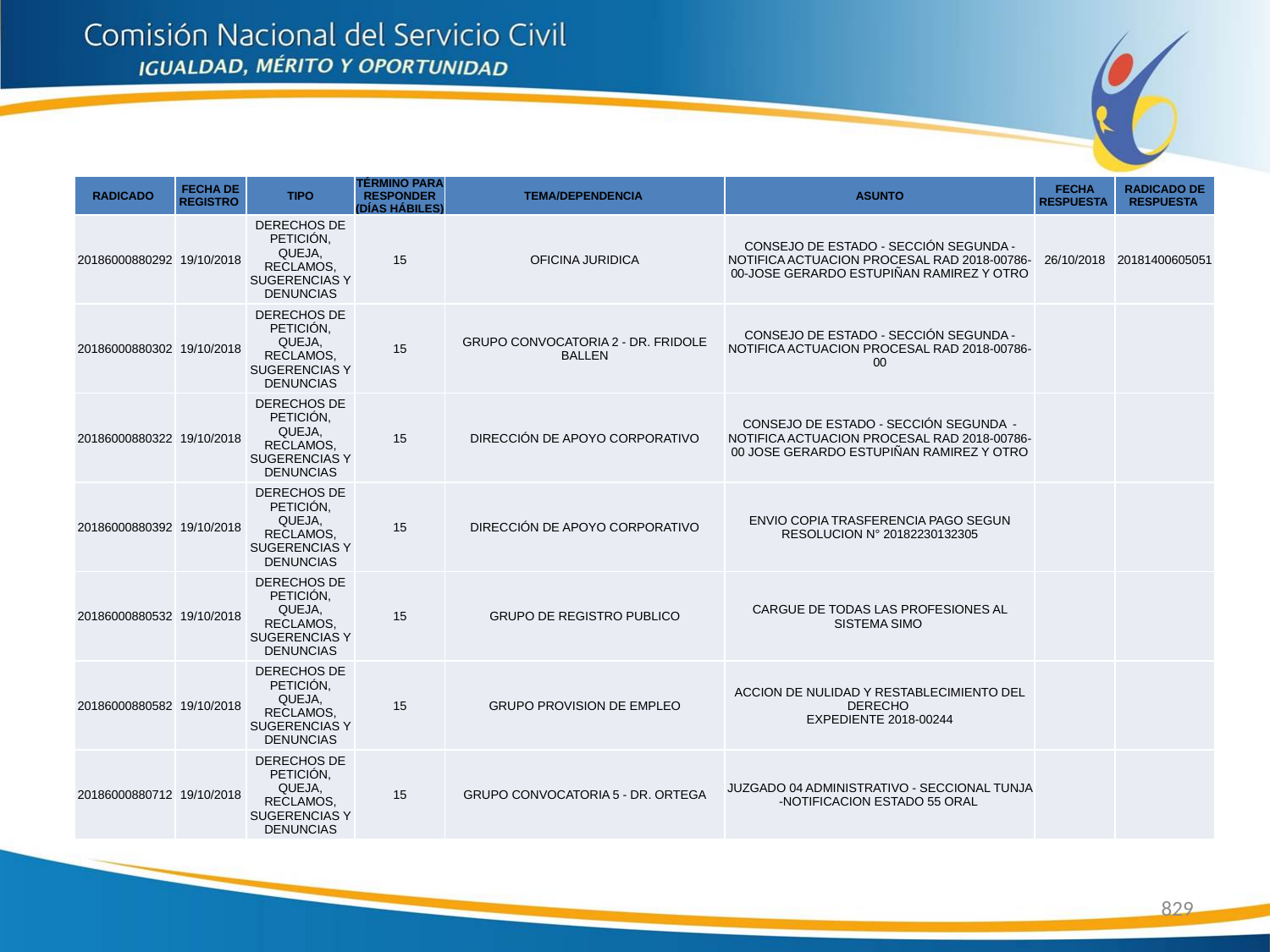

| RADICADO | FECHA DE REGISTRO | TIPO | TÉRMINO PARA RESPONDER (DÍAS HÁBILES) | TEMA/DEPENDENCIA | ASUNTO | FECHA RESPUESTA | RADICADO DE RESPUESTA |
| --- | --- | --- | --- | --- | --- | --- | --- |
| 20186000880292 | 19/10/2018 | DERECHOS DE PETICIÓN, QUEJA, RECLAMOS, SUGERENCIAS Y DENUNCIAS | 15 | OFICINA JURIDICA | CONSEJO DE ESTADO - SECCIÓN SEGUNDA -NOTIFICA ACTUACION PROCESAL RAD 2018-00786-00-JOSE GERARDO ESTUPIÑAN RAMIREZ Y OTRO | 26/10/2018 | 20181400605051 |
| 20186000880302 | 19/10/2018 | DERECHOS DE PETICIÓN, QUEJA, RECLAMOS, SUGERENCIAS Y DENUNCIAS | 15 | GRUPO CONVOCATORIA 2 - DR. FRIDOLE BALLEN | CONSEJO DE ESTADO - SECCIÓN SEGUNDA -NOTIFICA ACTUACION PROCESAL RAD 2018-00786-00 |  |  |
| 20186000880322 | 19/10/2018 | DERECHOS DE PETICIÓN, QUEJA, RECLAMOS, SUGERENCIAS Y DENUNCIAS | 15 | DIRECCIÓN DE APOYO CORPORATIVO | CONSEJO DE ESTADO - SECCIÓN SEGUNDA -NOTIFICA ACTUACION PROCESAL RAD 2018-00786-00 JOSE GERARDO ESTUPIÑAN RAMIREZ Y OTRO |  |  |
| 20186000880392 | 19/10/2018 | DERECHOS DE PETICIÓN, QUEJA, RECLAMOS, SUGERENCIAS Y DENUNCIAS | 15 | DIRECCIÓN DE APOYO CORPORATIVO | ENVIO COPIA TRASFERENCIA PAGO SEGUN RESOLUCION N° 20182230132305 |  |  |
| 20186000880532 | 19/10/2018 | DERECHOS DE PETICIÓN, QUEJA, RECLAMOS, SUGERENCIAS Y DENUNCIAS | 15 | GRUPO DE REGISTRO PUBLICO | CARGUE DE TODAS LAS PROFESIONES AL SISTEMA SIMO |  |  |
| 20186000880582 | 19/10/2018 | DERECHOS DE PETICIÓN, QUEJA, RECLAMOS, SUGERENCIAS Y DENUNCIAS | 15 | GRUPO PROVISION DE EMPLEO | ACCION DE NULIDAD Y RESTABLECIMIENTO DEL DERECHO EXPEDIENTE 2018-00244 |  |  |
| 20186000880712 | 19/10/2018 | DERECHOS DE PETICIÓN, QUEJA, RECLAMOS, SUGERENCIAS Y DENUNCIAS | 15 | GRUPO CONVOCATORIA 5 - DR. ORTEGA | JUZGADO 04 ADMINISTRATIVO - SECCIONAL TUNJA -NOTIFICACION ESTADO 55 ORAL |  |  |
829